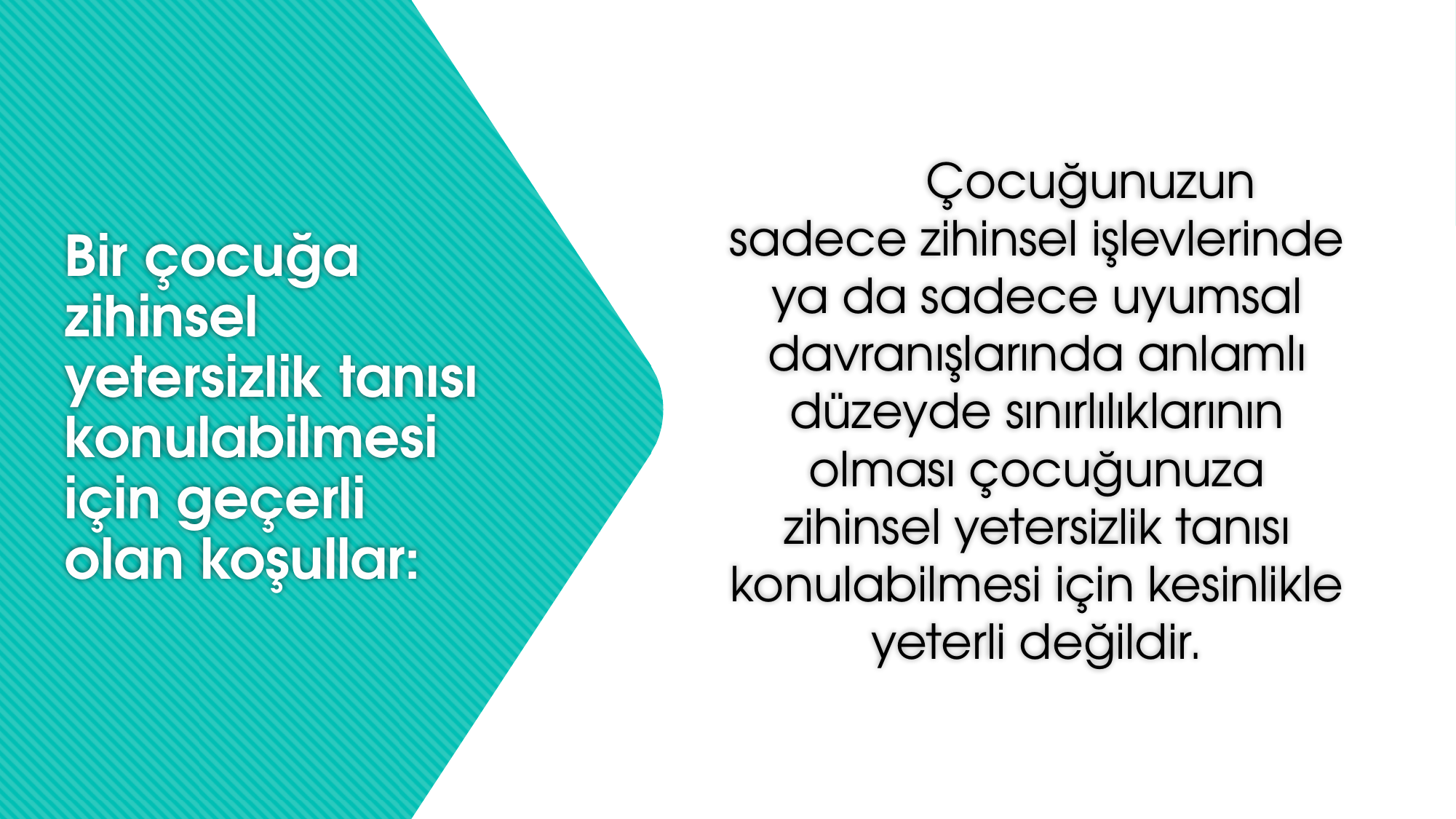

Çocuğunuzun sadece zihinsel işlevlerinde ya da sadece uyumsal davranışlarında anlamlı düzeyde sınırlılıklarının olması çocuğunuza zihinsel yetersizlik tanısı konulabilmesi için kesinlikle yeterli değildir.
# Bir çocuğa zihinsel yetersizlik tanısı konulabilmesi için geçerli olan koşullar: